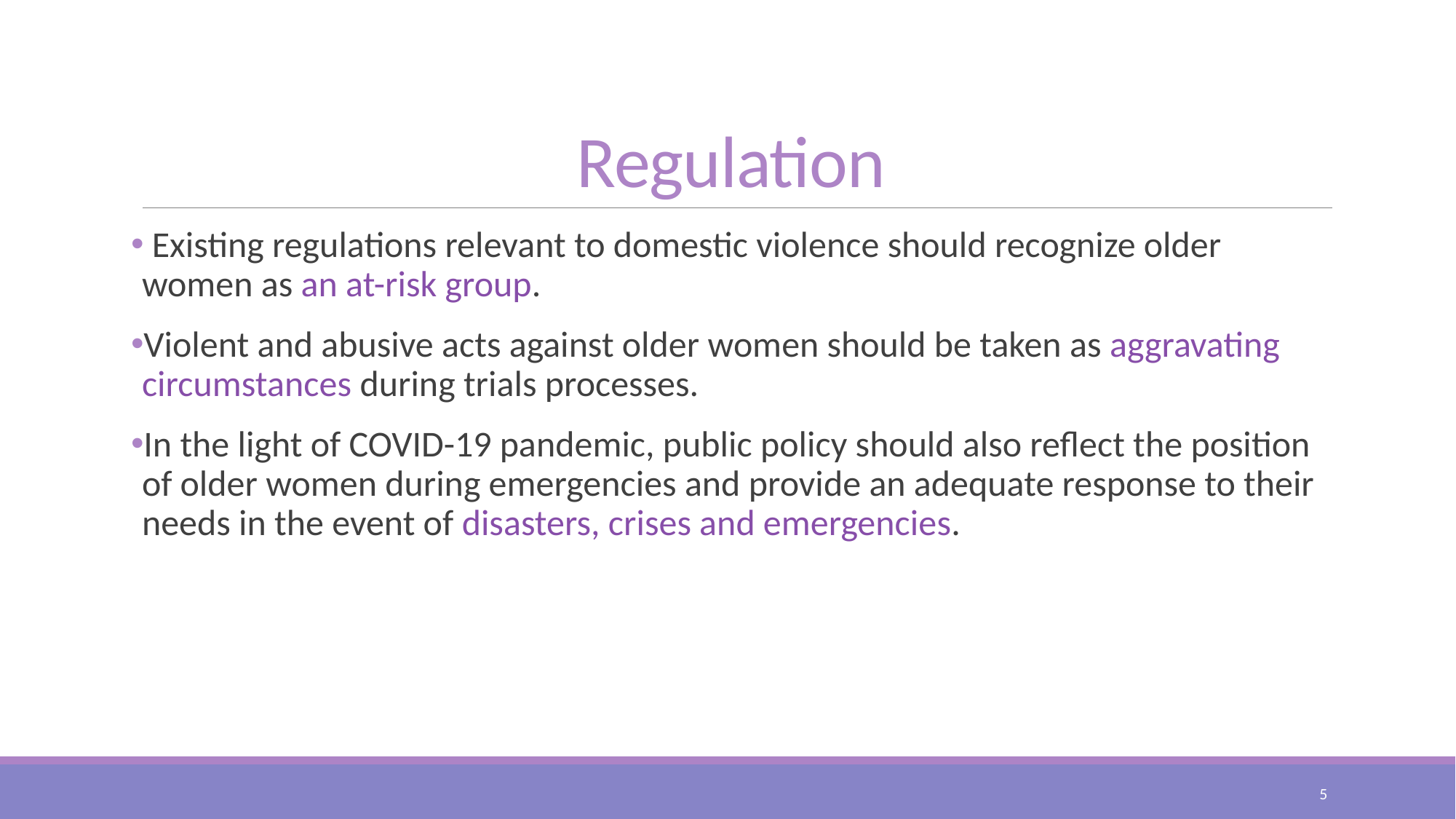

# Regulation
 Existing regulations relevant to domestic violence should recognize older women as an at-risk group.
Violent and abusive acts against older women should be taken as aggravating circumstances during trials processes.
In the light of COVID-19 pandemic, public policy should also reflect the position of older women during emergencies and provide an adequate response to their needs in the event of disasters, crises and emergencies.
5